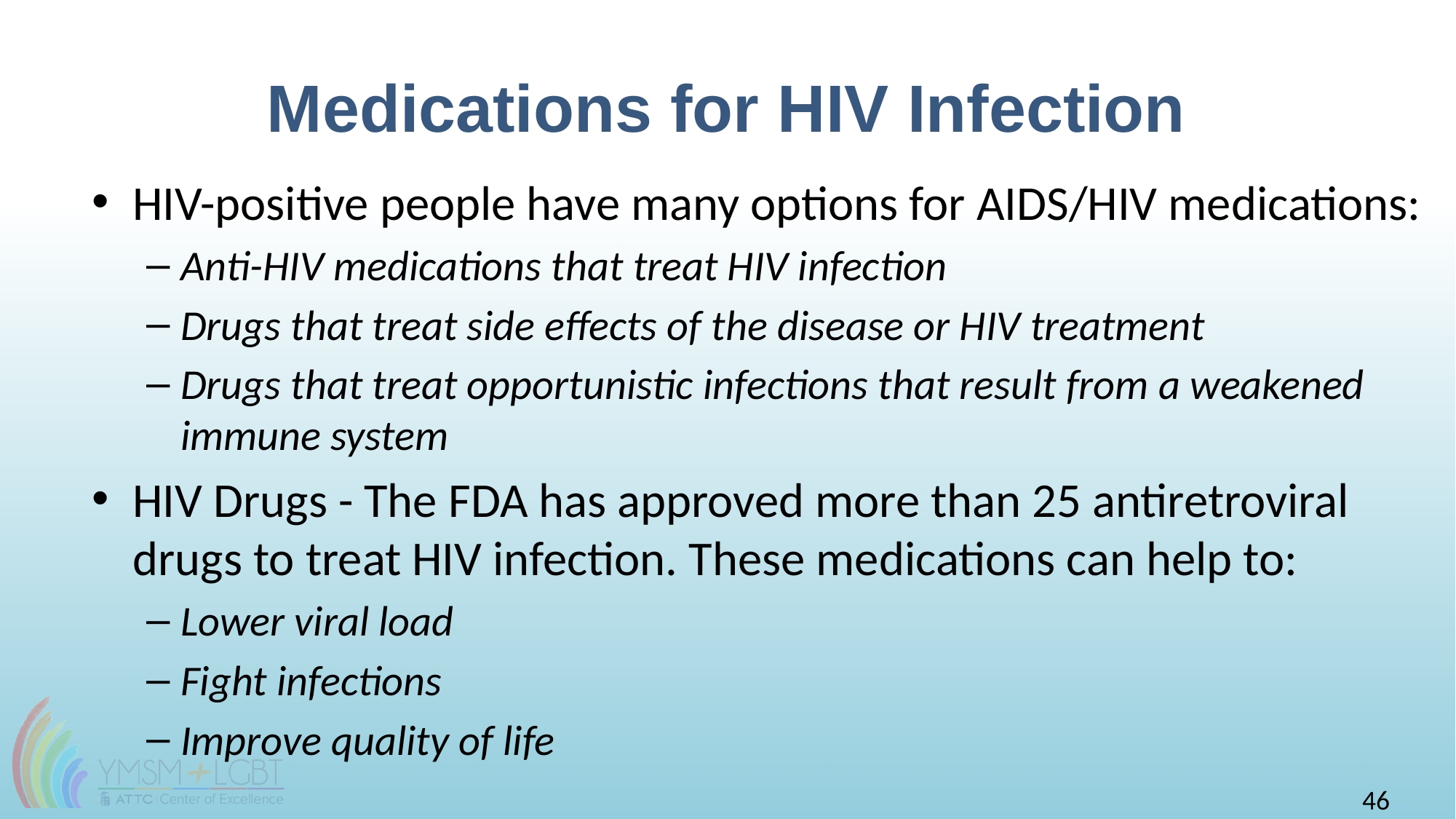

# Medications for HIV Infection
HIV-positive people have many options for AIDS/HIV medications:
Anti-HIV medications that treat HIV infection
Drugs that treat side effects of the disease or HIV treatment
Drugs that treat opportunistic infections that result from a weakened immune system
HIV Drugs - The FDA has approved more than 25 antiretroviral drugs to treat HIV infection. These medications can help to:
Lower viral load
Fight infections
Improve quality of life